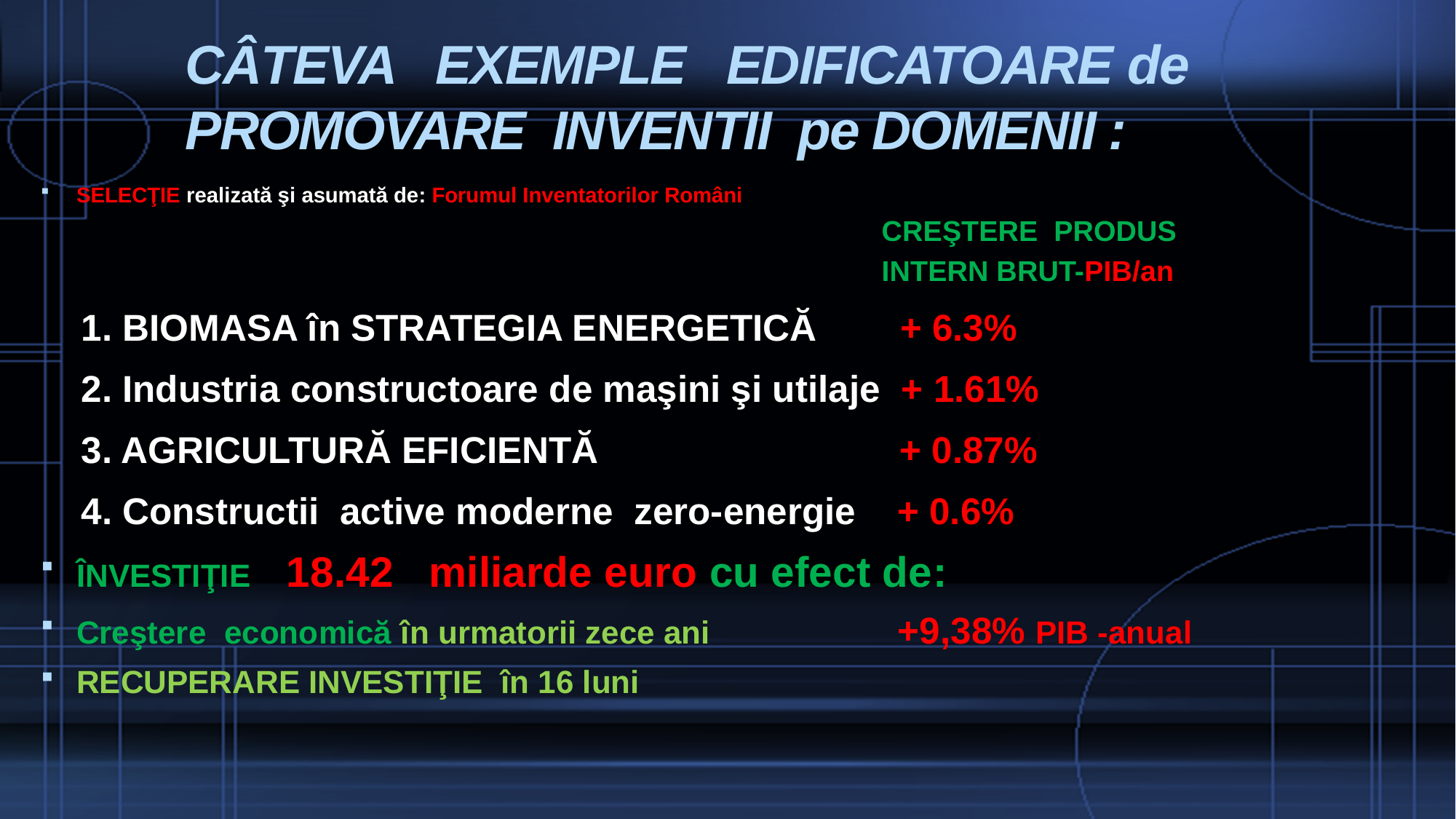

# CÂTEVA   EXEMPLE   EDIFICATOARE de PROMOVARE  INVENTII  pe DOMENII :
SELECŢIE realizată şi asumată de: Forumul Inventatorilor Români
                                                                                                    CREŞTERE  PRODUS
                                                                                                    INTERN BRUT-PIB/an
1. BIOMASA în STRATEGIA ENERGETICĂ        + 6.3%
2. Industria constructoare de maşini şi utilaje  + 1.61%
3. AGRICULTURĂ EFICIENTĂ                             + 0.87%
4. Constructii  active moderne  zero-energie    + 0.6%
ÎNVESTIŢIE    18.42   miliarde euro cu efect de:
Creştere  economică în urmatorii zece ani                     +9,38% PIB -anual
RECUPERARE INVESTIŢIE  în 16 luni